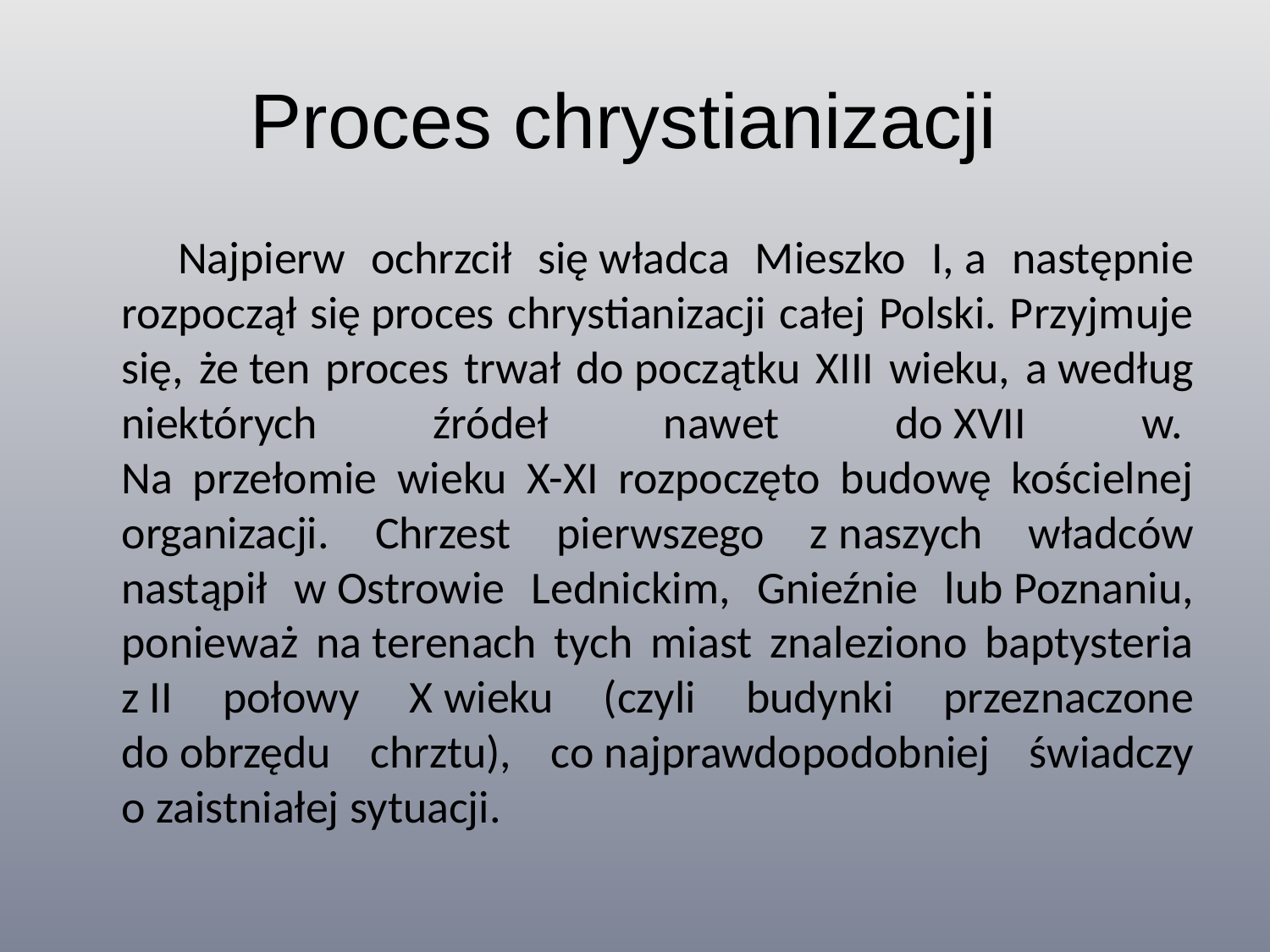

# Proces chrystianizacji
    Najpierw ochrzcił się władca Mieszko I, a następnie rozpoczął się proces chrystianizacji całej Polski. Przyjmuje się, że ten proces trwał do początku XIII wieku, a według niektórych źródeł nawet do XVII w. 
Na przełomie wieku X-XI rozpoczęto budowę kościelnej organizacji. Chrzest pierwszego z naszych władców nastąpił w Ostrowie Lednickim, Gnieźnie lub Poznaniu, ponieważ na terenach tych miast znaleziono baptysteria z II połowy X wieku (czyli budynki przeznaczone do obrzędu chrztu), co najprawdopodobniej świadczy o zaistniałej sytuacji.